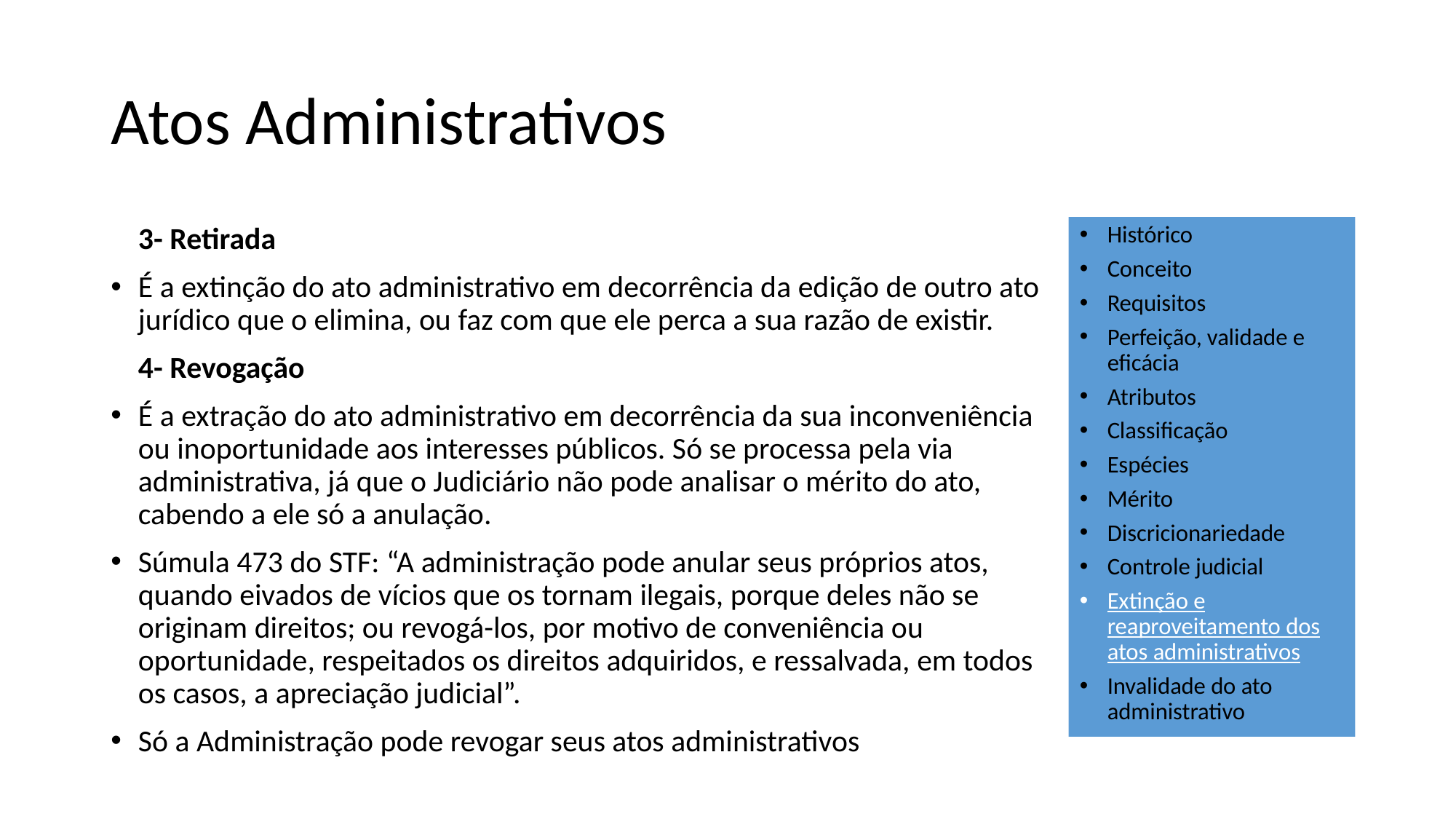

# Atos Administrativos
Histórico
Conceito
Requisitos
Perfeição, validade e eficácia
Atributos
Classificação
Espécies
Mérito
Discricionariedade
Controle judicial
Extinção e reaproveitamento dos atos administrativos
Invalidade do ato administrativo

	3- Retirada
É a extinção do ato administrativo em decorrência da edição de outro ato jurídico que o elimina, ou faz com que ele perca a sua razão de existir.
 	4- Revogação
É a extração do ato administrativo em decorrência da sua inconveniência ou inoportunidade aos interesses públicos. Só se processa pela via administrativa, já que o Judiciário não pode analisar o mérito do ato, cabendo a ele só a anulação.
Súmula 473 do STF: “A administração pode anular seus próprios atos, quando eivados de vícios que os tornam ilegais, porque deles não se originam direitos; ou revogá-los, por motivo de conveniência ou oportunidade, respeitados os direitos adquiridos, e ressalvada, em todos os casos, a apreciação judicial”.
Só a Administração pode revogar seus atos administrativos